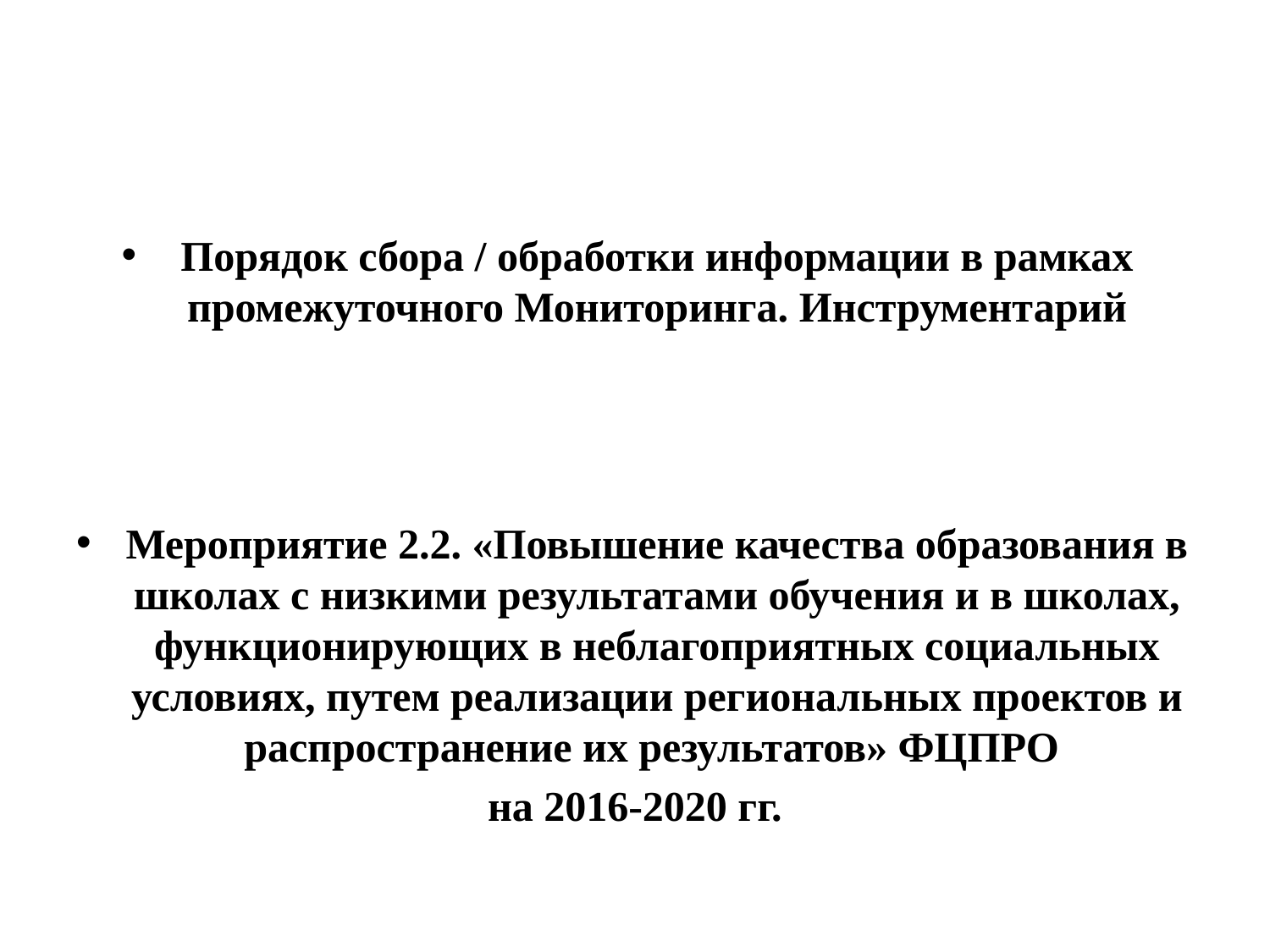

#
Порядок сбора / обработки информации в рамках промежуточного Мониторинга. Инструментарий

Мероприятие 2.2. «Повышение качества образования в школах с низкими результатами обучения и в школах, функционирующих в неблагоприятных социальных условиях, путем реализации региональных проектов и распространение их результатов» ФЦПРО
на 2016-2020 гг.